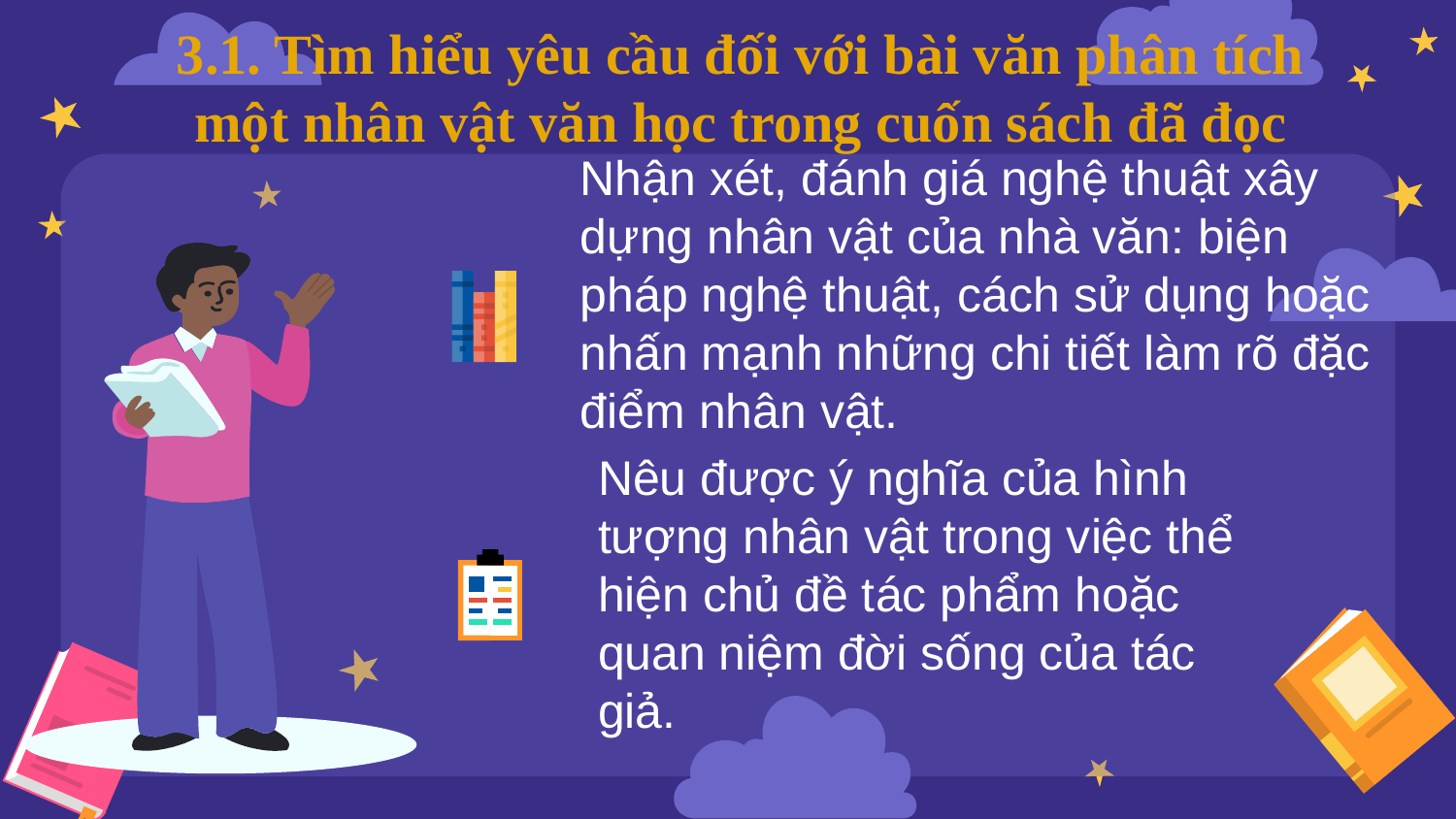

# 3.1. Tìm hiểu yêu cầu đối với bài văn phân tích một nhân vật văn học trong cuốn sách đã đọc

Nhận xét, đánh giá nghệ thuật xây dựng nhân vật của nhà văn: biện pháp nghệ thuật, cách sử dụng hoặc nhấn mạnh những chi tiết làm rõ đặc điểm nhân vật.

Nêu được ý nghĩa của hình tượng nhân vật trong việc thể hiện chủ đề tác phẩm hoặc quan niệm đời sống của tác giả.